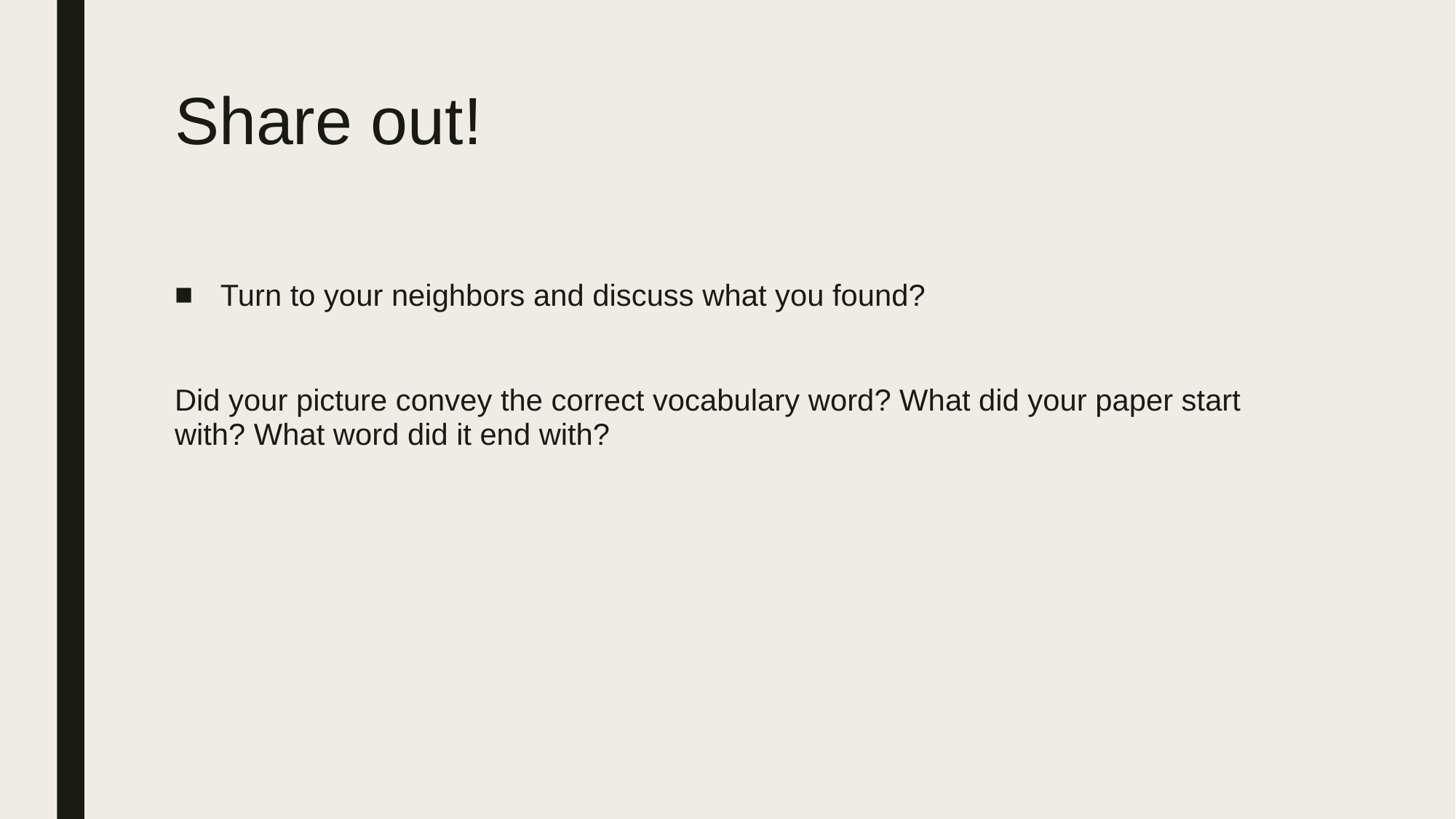

# Share out!
Turn to your neighbors and discuss what you found?

Did your picture convey the correct vocabulary word? What did your paper start with? What word did it end with?